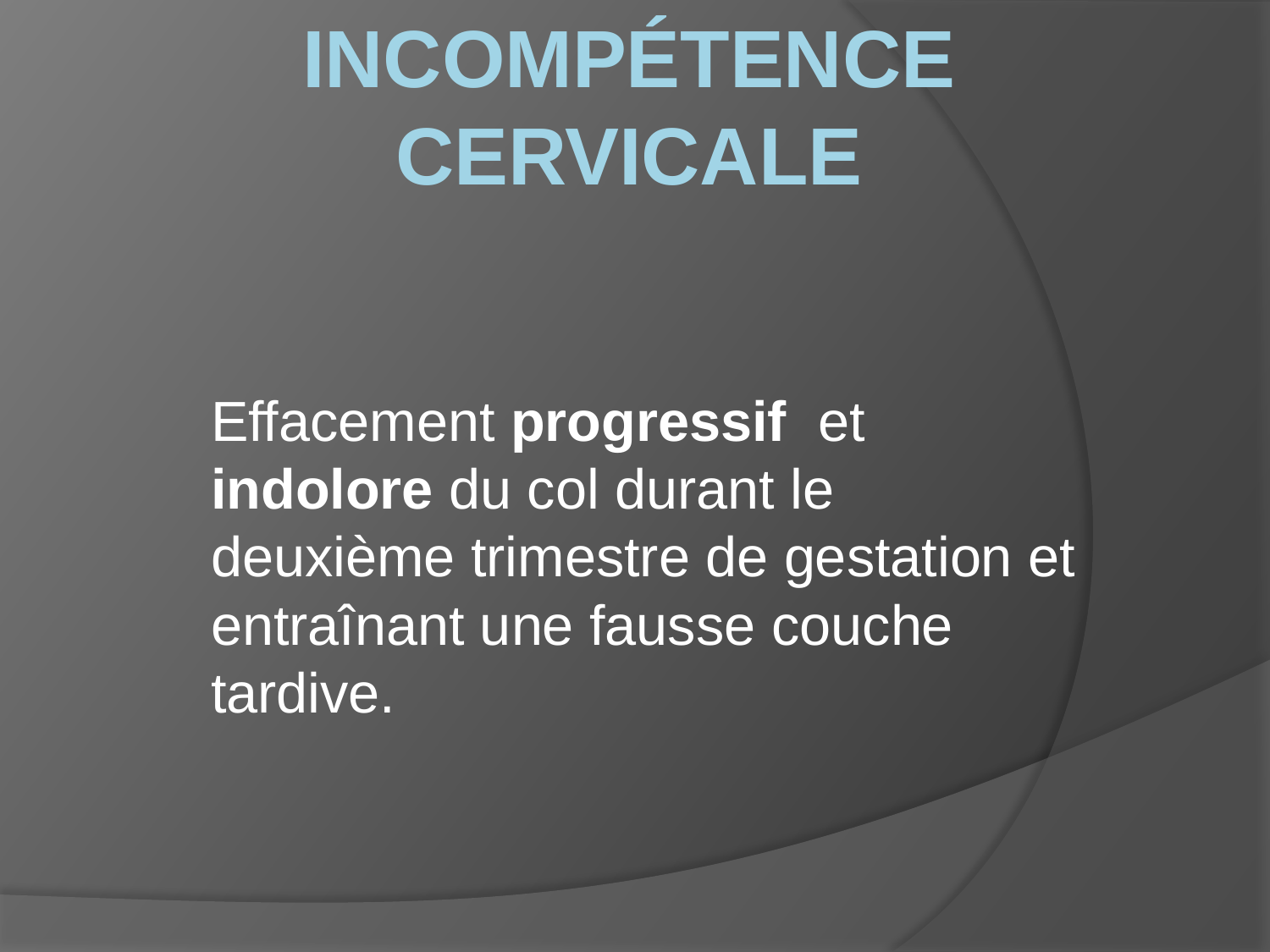

# Incompétence cervicale
Effacement progressif  et indolore du col durant le deuxième trimestre de gestation et entraînant une fausse couche tardive.